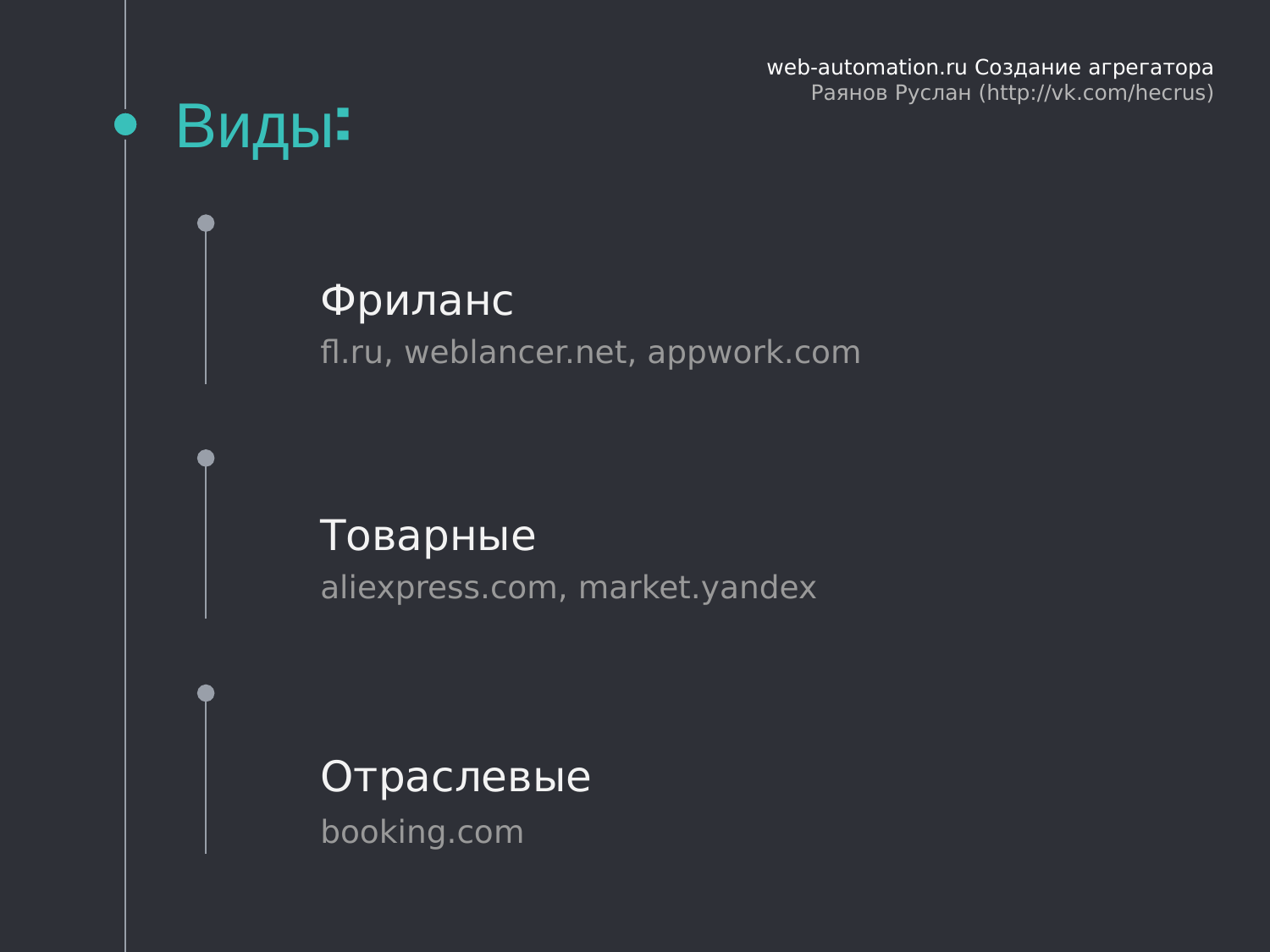

web-automation.ru Создание агрегатора
Раянов Руслан (http://vk.com/hecrus)
# Виды:
Фриланс
fl.ru, weblancer.net, appwork.com
Товарные
aliexpress.com, market.yandex
Отраслевые
booking.com